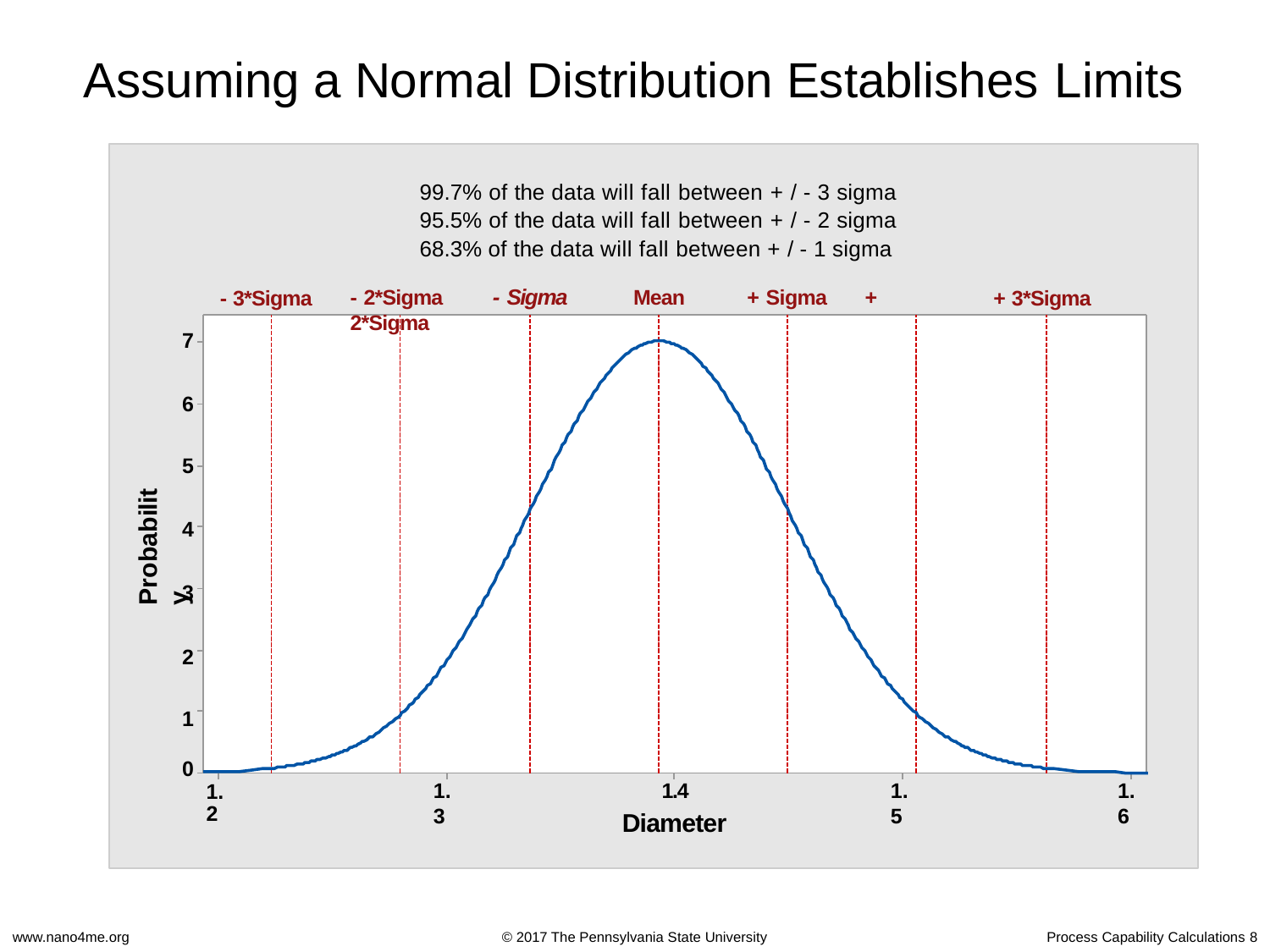

# Assuming a Normal Distribution Establishes Limits

99.7% of the data will fall between + / - 3 sigma  95.5% of the data will fall between + / - 2 sigma  68.3% of the data will fall between + / - 1 sigma
- 2*Sigma	- Sigma	Mean	+ Sigma	+ 2*Sigma
+ 3*Sigma
- 3*Sigma

7

6

5

4

3

2

1

Probability

0
1.2

1.4
Diameter
1.3
1.5
1.6